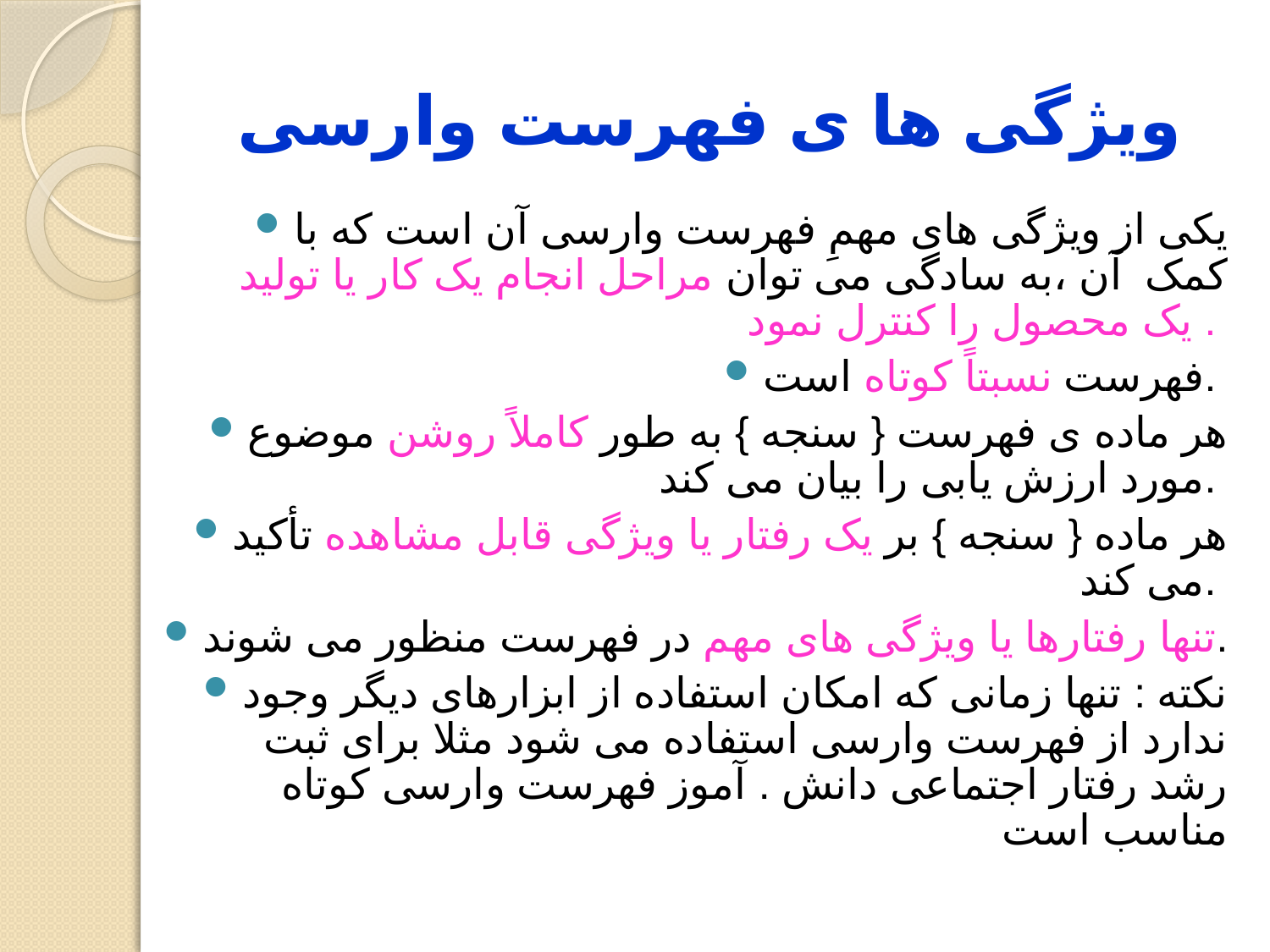

# ویژگی ها ی فهرست وارسی
یکی از ویژگی های مهمِ فهرست وارسی آن است که با کمک  آن ،به سادگی می توان مراحل انجام یک کار یا تولید یک محصول را کنترل نمود .
فهرست نسبتاً کوتاه است.
هر ماده ی فهرست { سنجه } به طور کاملاً روشن موضوع مورد ارزش یابی را بیان می کند.
هر ماده { سنجه } بر یک رفتار یا ویژگی قابل مشاهده تأکید می کند.
تنها رفتارها یا ویژگی های مهم در فهرست منظور می شوند.
نکته : تنها زمانی که امکان استفاده از ابزارهای دیگر وجود ندارد از فهرست وارسی استفاده می شود مثلا برای ثبت رشد رفتار اجتماعی دانش . آموز فهرست وارسی کوتاه مناسب است